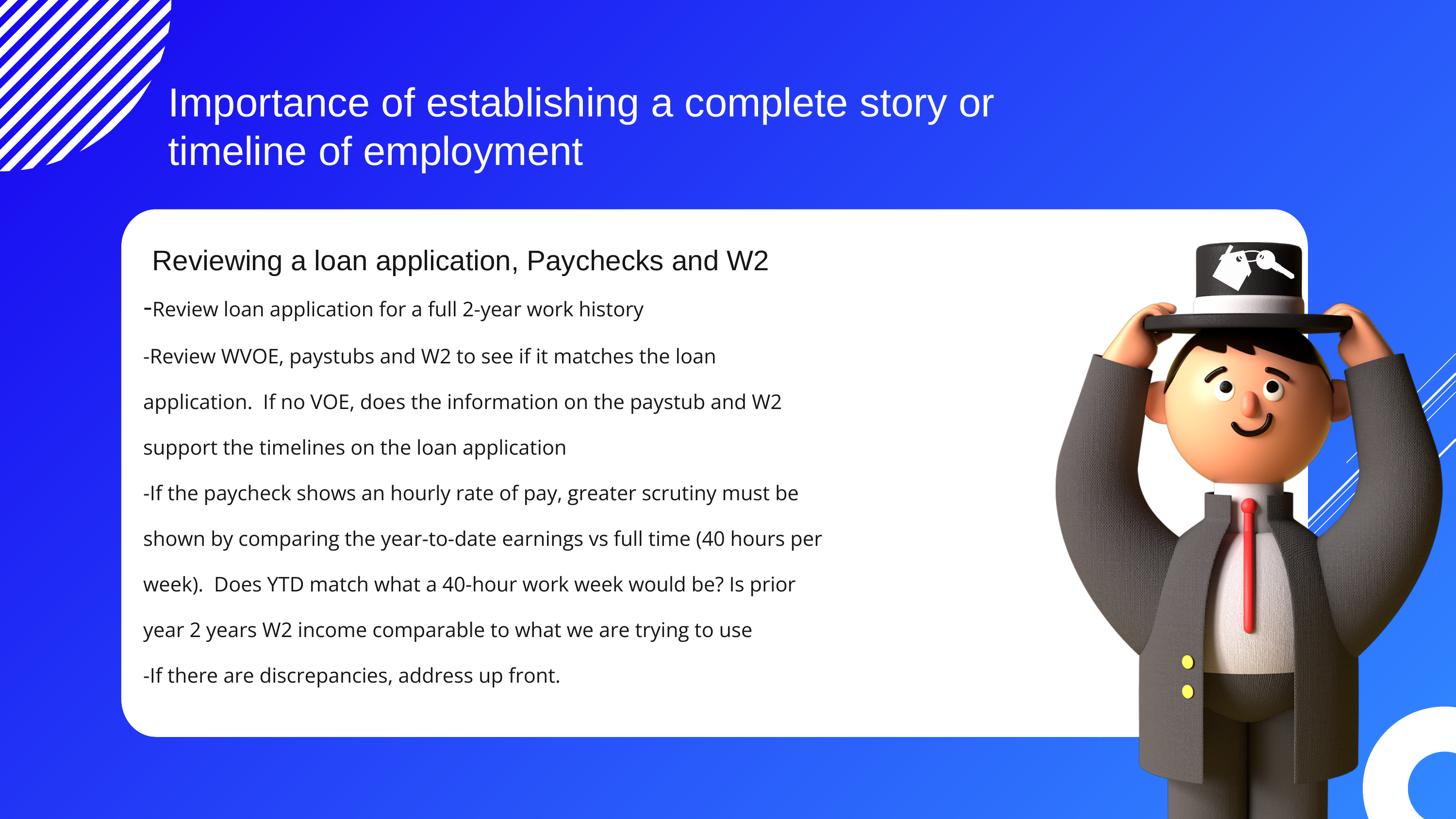

Importance of establishing a complete story or timeline of employment

Reviewing a loan application, Paychecks and W2

-Review loan application for a full 2-year work history
-Review WVOE, paystubs and W2 to see if it matches the loan application.  If no VOE, does the information on the paystub and W2 support the timelines on the loan application
-If the paycheck shows an hourly rate of pay, greater scrutiny must be shown by comparing the year-to-date earnings vs full time (40 hours per week).  Does YTD match what a 40-hour work week would be? Is prior year 2 years W2 income comparable to what we are trying to use
-If there are discrepancies, address up front.